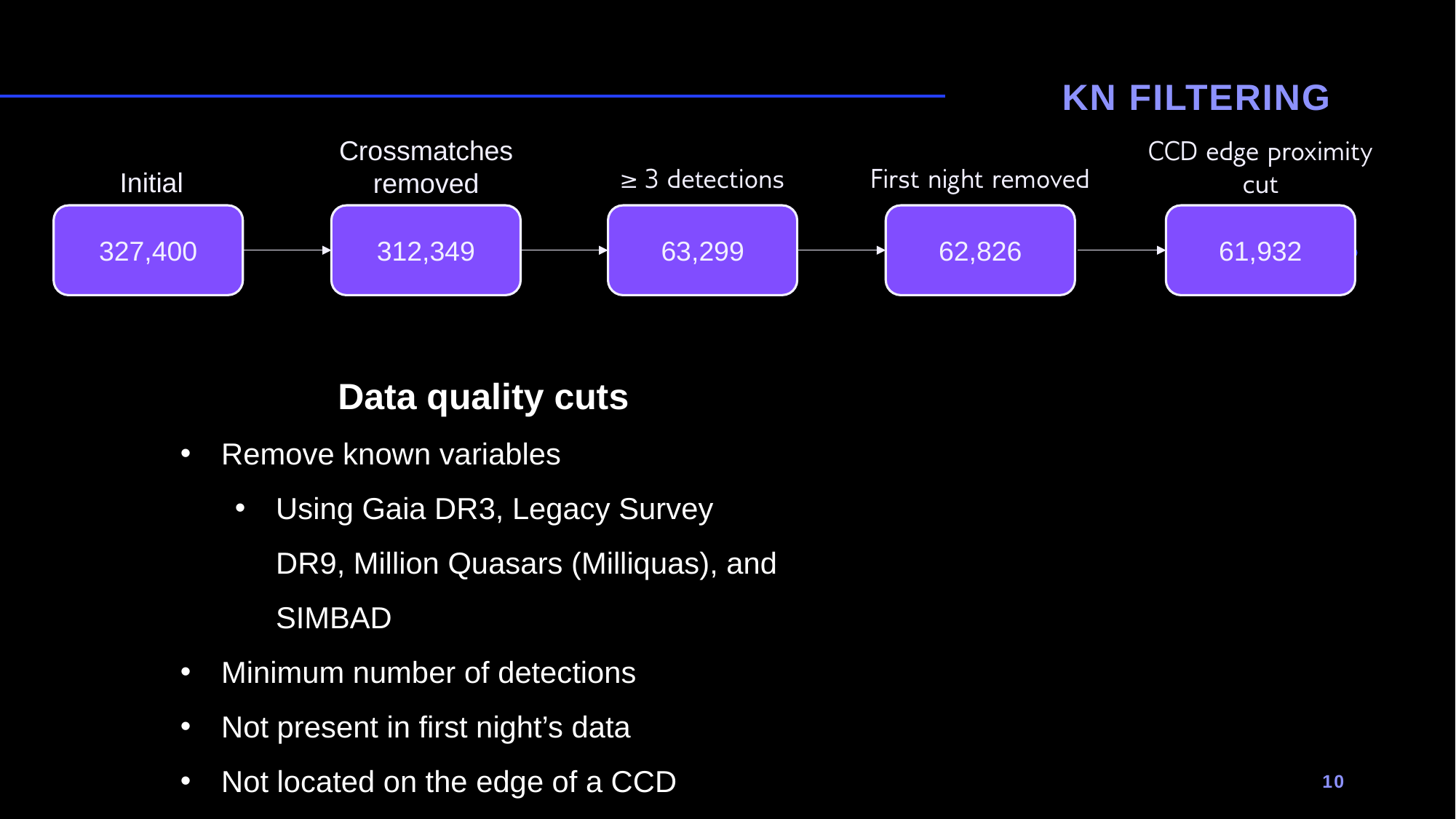

KN Filtering
Crossmatches removed
CCD edge proximity cut
≥ 3 detections
First night removed
Initial
327,400
312,349
63,299
62,826
61,932
Data quality cuts
Remove known variables
Using Gaia DR3, Legacy Survey DR9, Million Quasars (Milliquas), and SIMBAD
Minimum number of detections
Not present in first night’s data
Not located on the edge of a CCD
10